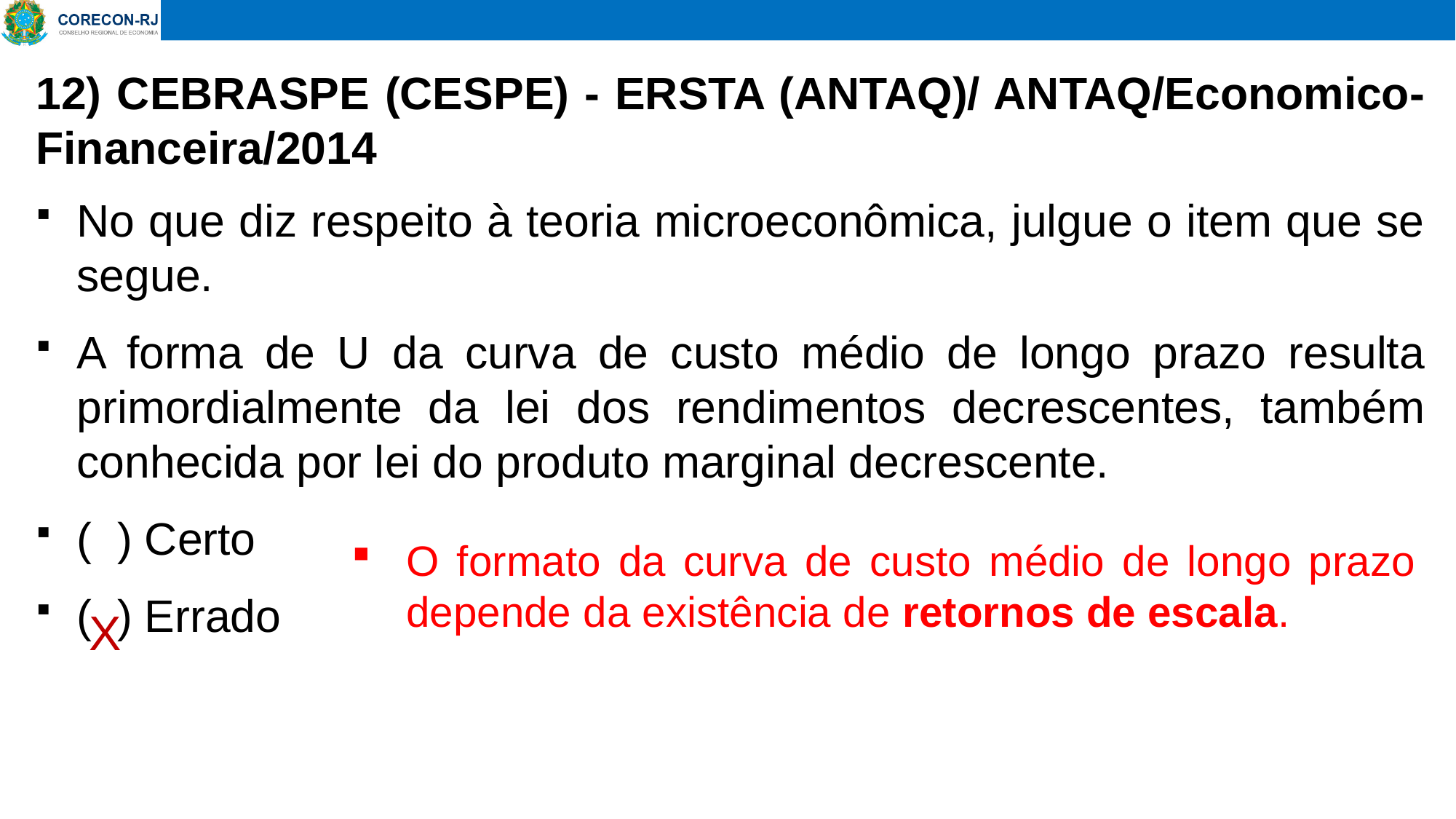

# 12) CEBRASPE (CESPE) - ERSTA (ANTAQ)/ ANTAQ/Economico-Financeira/2014
No que diz respeito à teoria microeconômica, julgue o item que se segue.
A forma de U da curva de custo médio de longo prazo resulta primordialmente da lei dos rendimentos decrescentes, também conhecida por lei do produto marginal decrescente.
(  ) Certo
(  ) Errado

O formato da curva de custo médio de longo prazo depende da existência de retornos de escala.
X